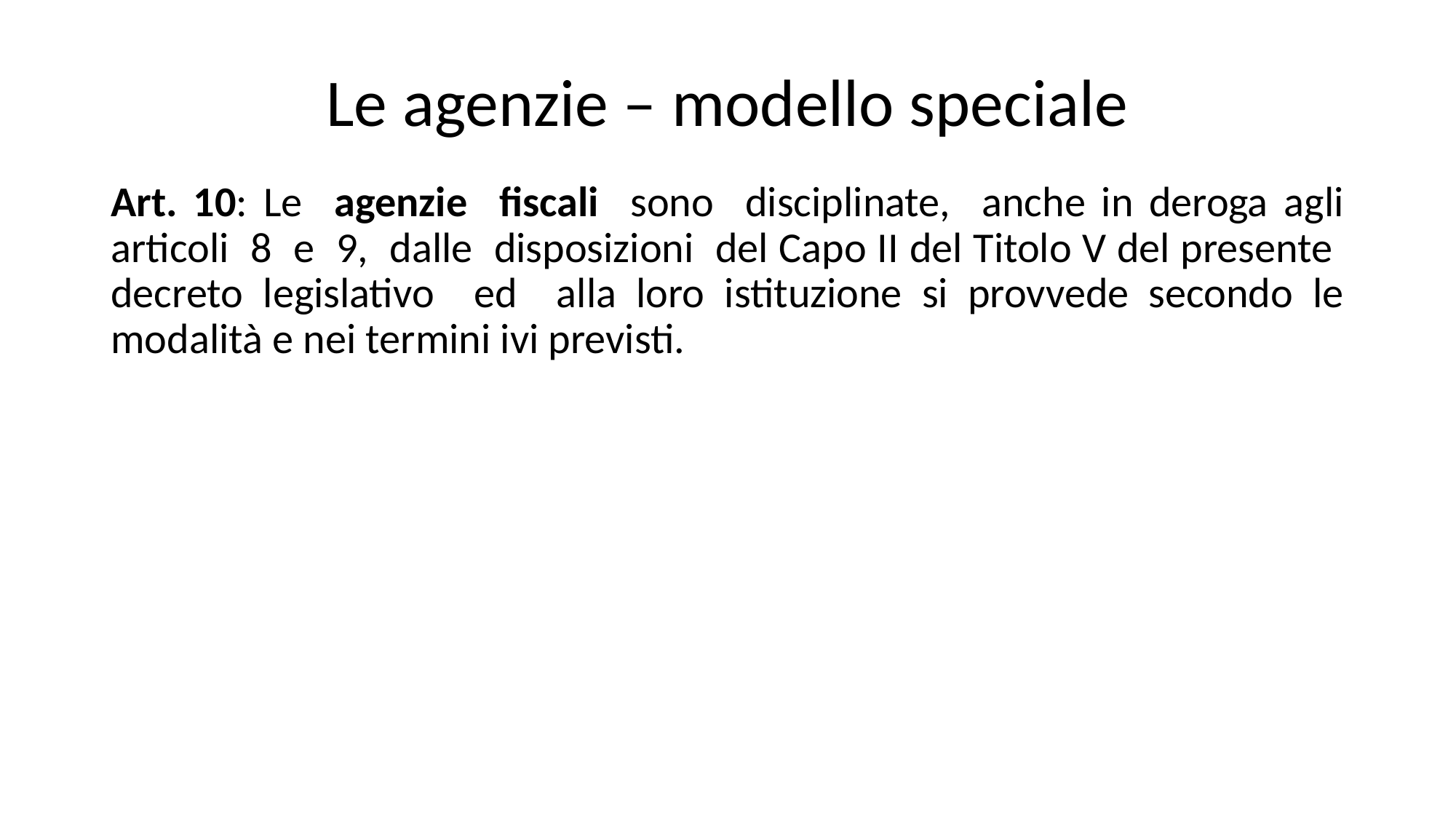

# Le agenzie – modello speciale
Art. 10: Le  agenzie  fiscali  sono  disciplinate,  anche in deroga agli articoli  8  e  9,  dalle  disposizioni  del Capo II del Titolo V del presente  decreto legislativo  ed  alla loro istituzione si provvede secondo le modalità e nei termini ivi previsti.